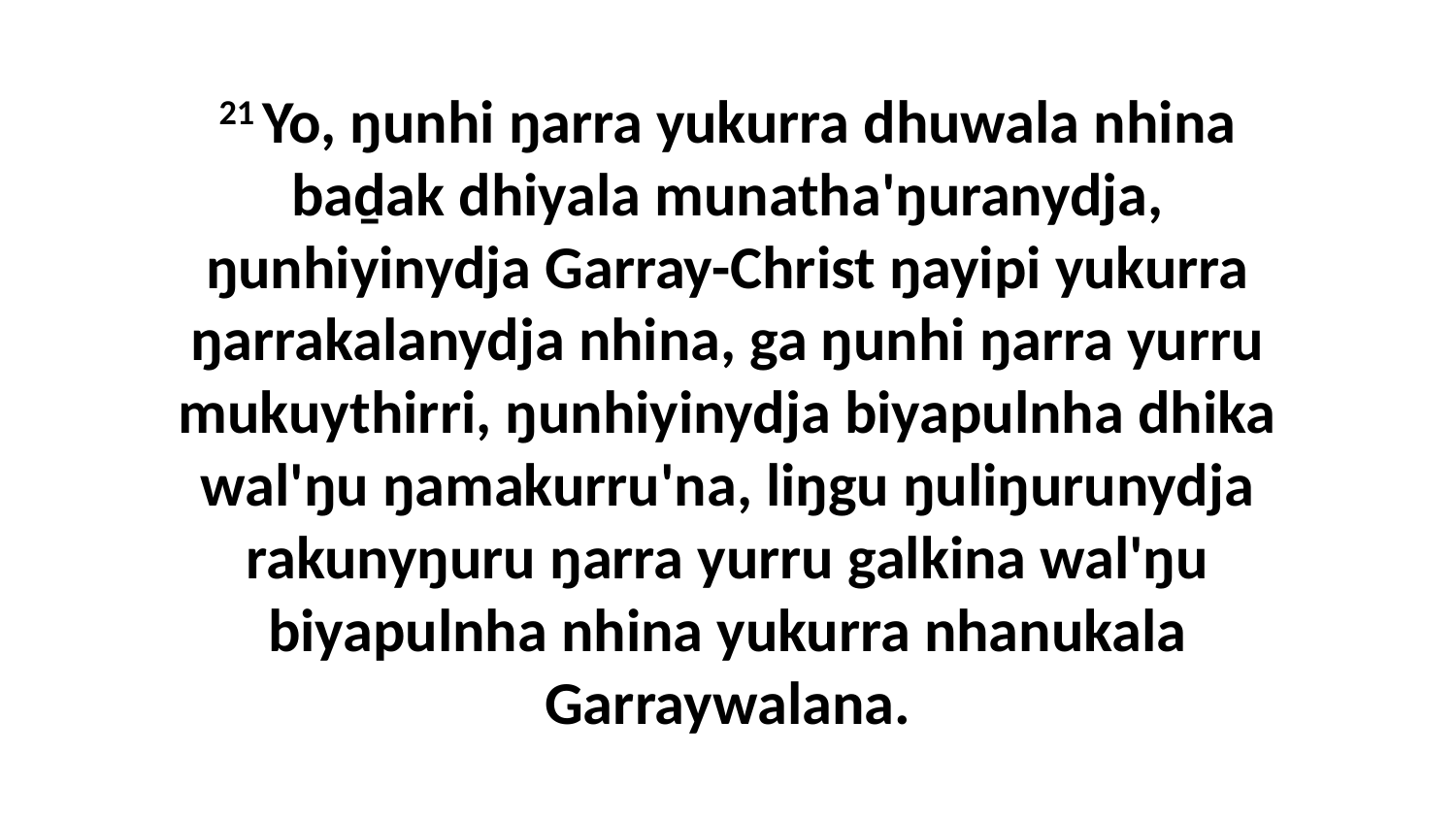

21 Yo, ŋunhi ŋarra yukurra dhuwala nhina baḏak dhiyala munatha'ŋuranydja, ŋunhiyinydja Garray-Christ ŋayipi yukurra ŋarrakalanydja nhina, ga ŋunhi ŋarra yurru mukuythirri, ŋunhiyinydja biyapulnha dhika wal'ŋu ŋamakurru'na, liŋgu ŋuliŋurunydja rakunyŋuru ŋarra yurru galkina wal'ŋu biyapulnha nhina yukurra nhanukala Garraywalana.